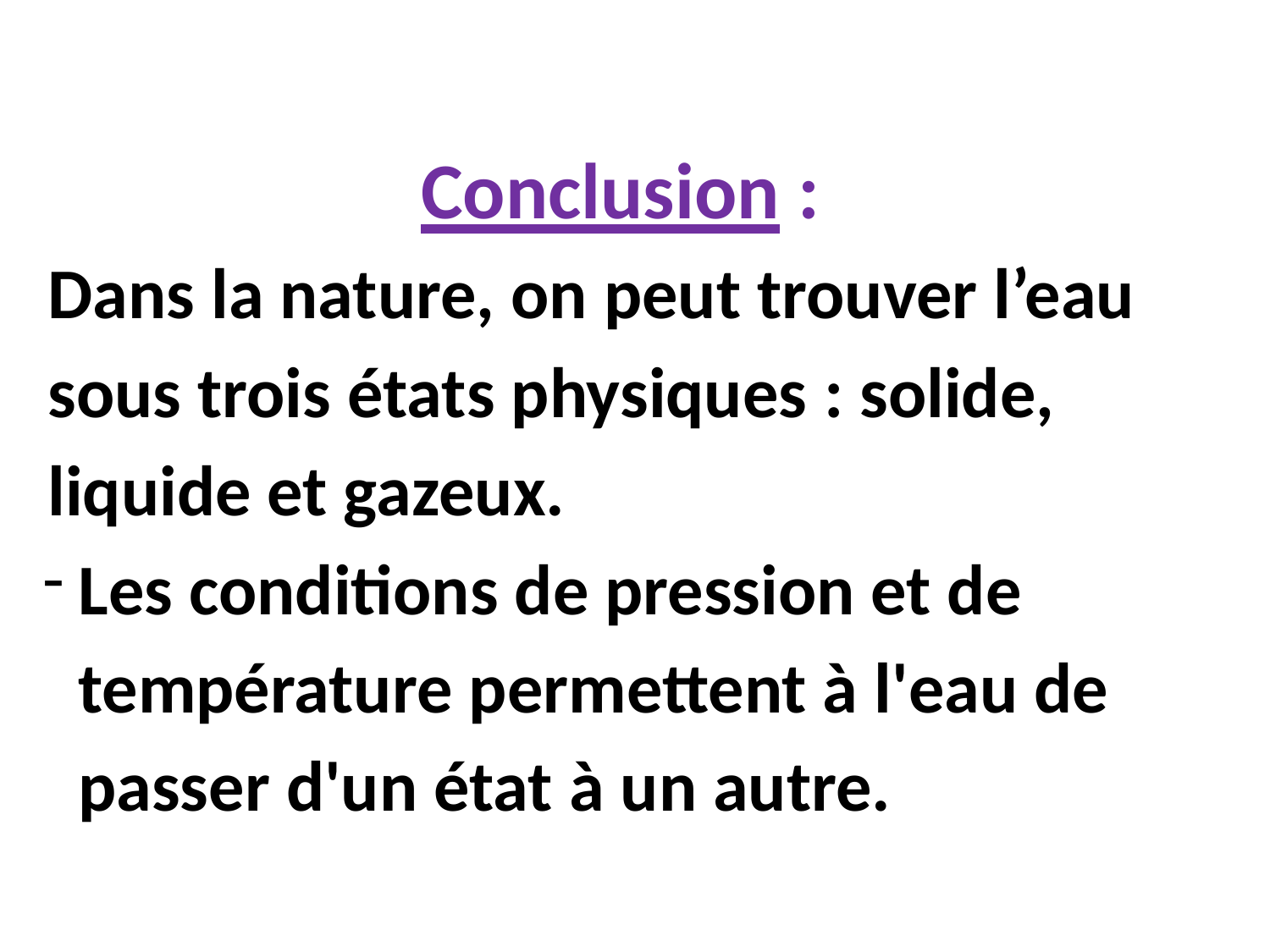

Conclusion :
Dans la nature, on peut trouver l’eau sous trois états physiques : solide, liquide et gazeux.
Les conditions de pression et de température permettent à l'eau de passer d'un état à un autre.